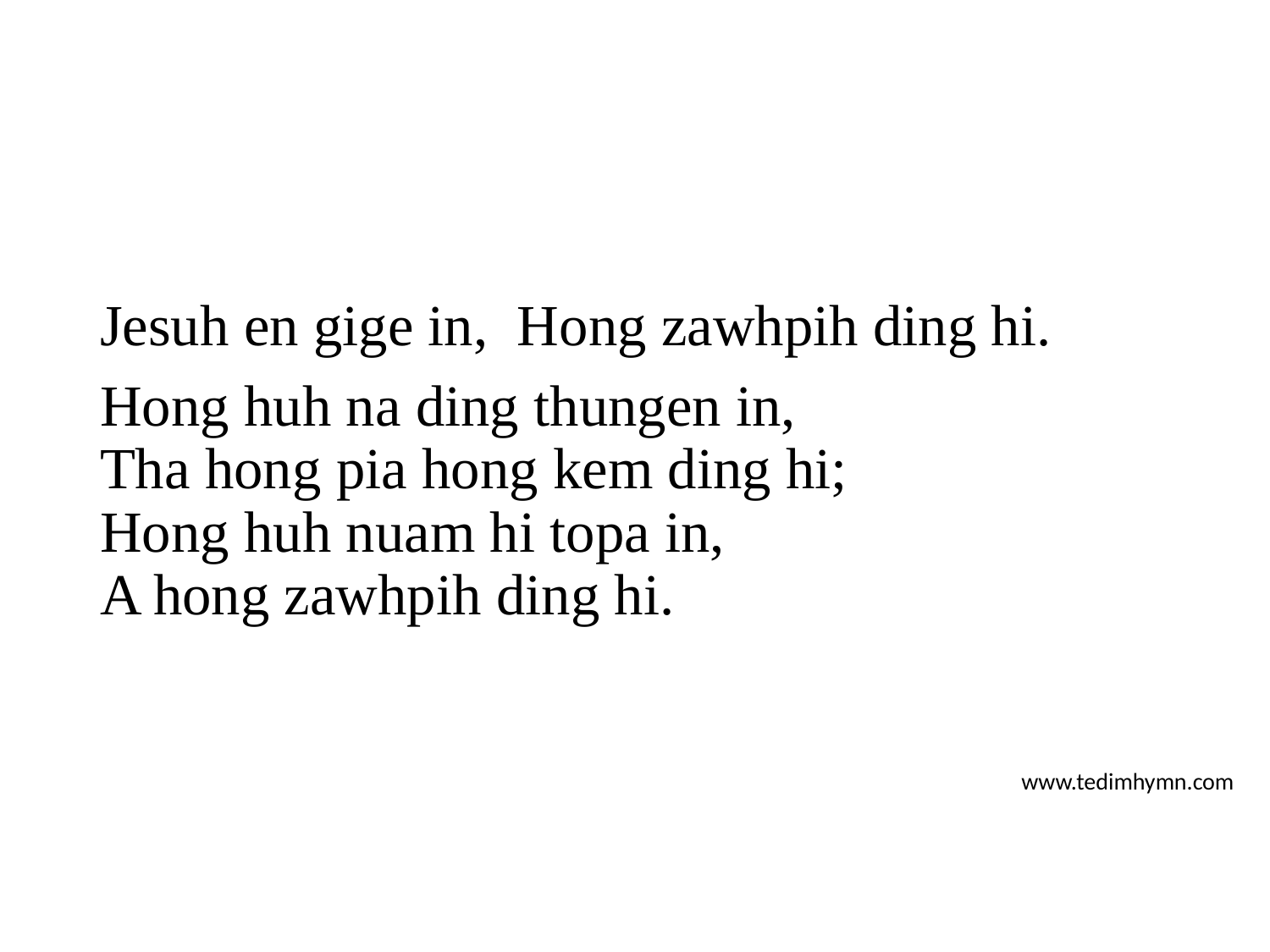

Jesuh en gige in,  Hong zawhpih ding hi.
Hong huh na ding thungen in,
Tha hong pia hong kem ding hi;
Hong huh nuam hi topa in,
A hong zawhpih ding hi.
www.tedimhymn.com